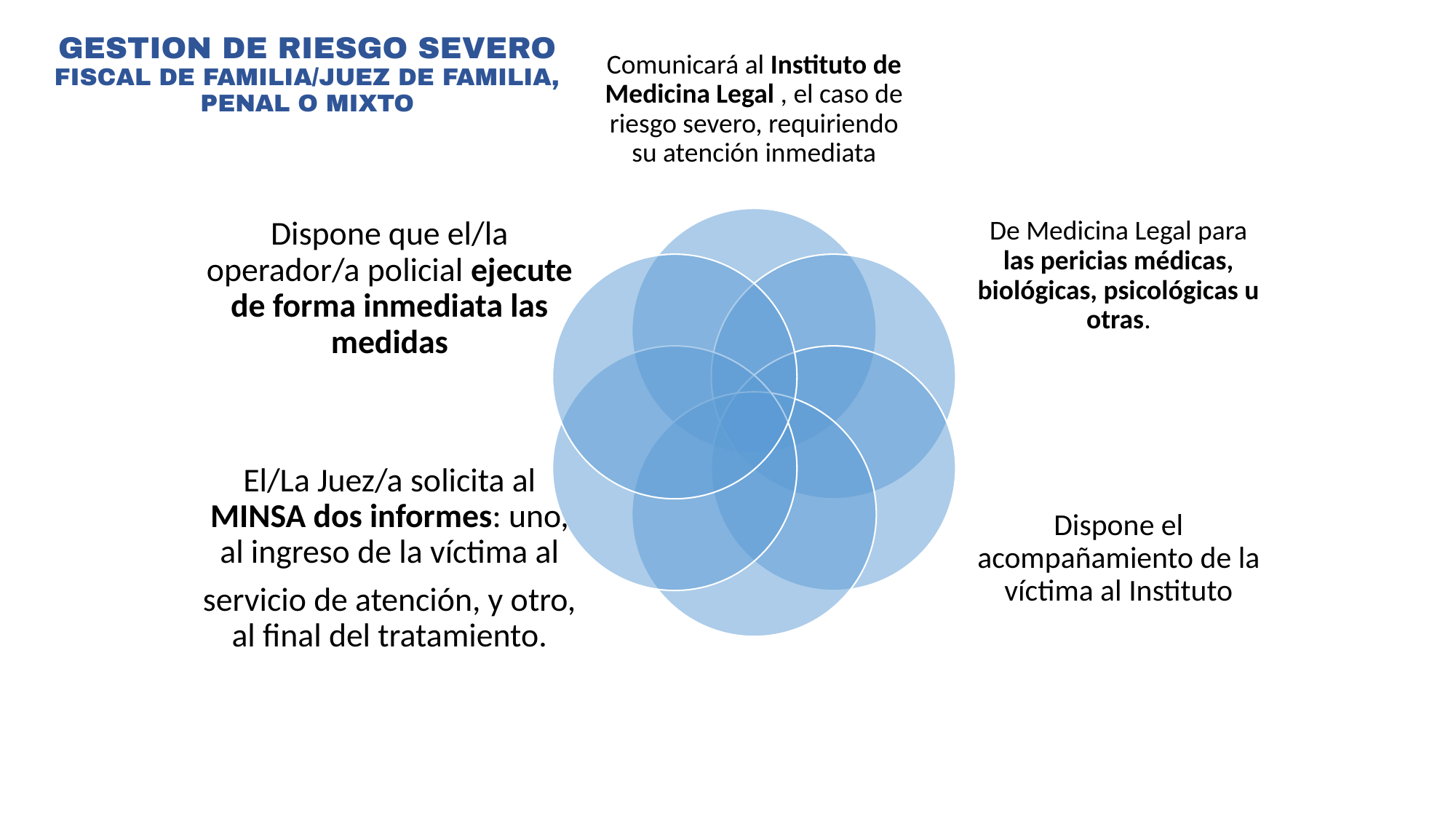

# GESTION DE RIESGO SEVERO
FISCAL DE FAMILIA/JUEZ DE FAMILIA, PENAL O MIXTO
Comunicará al Instituto de Medicina Legal , el caso de riesgo severo, requiriendo su atención inmediata
De Medicina Legal para las pericias médicas, biológicas, psicológicas u otras.
Dispone el acompañamiento de la víctima al Instituto

El/La Juez/a solicita al MINSA dos informes: uno, al ingreso de la víctima al
servicio de atención, y otro, al final del tratamiento.
Dispone que el/la operador/a policial ejecute de forma inmediata las medidas